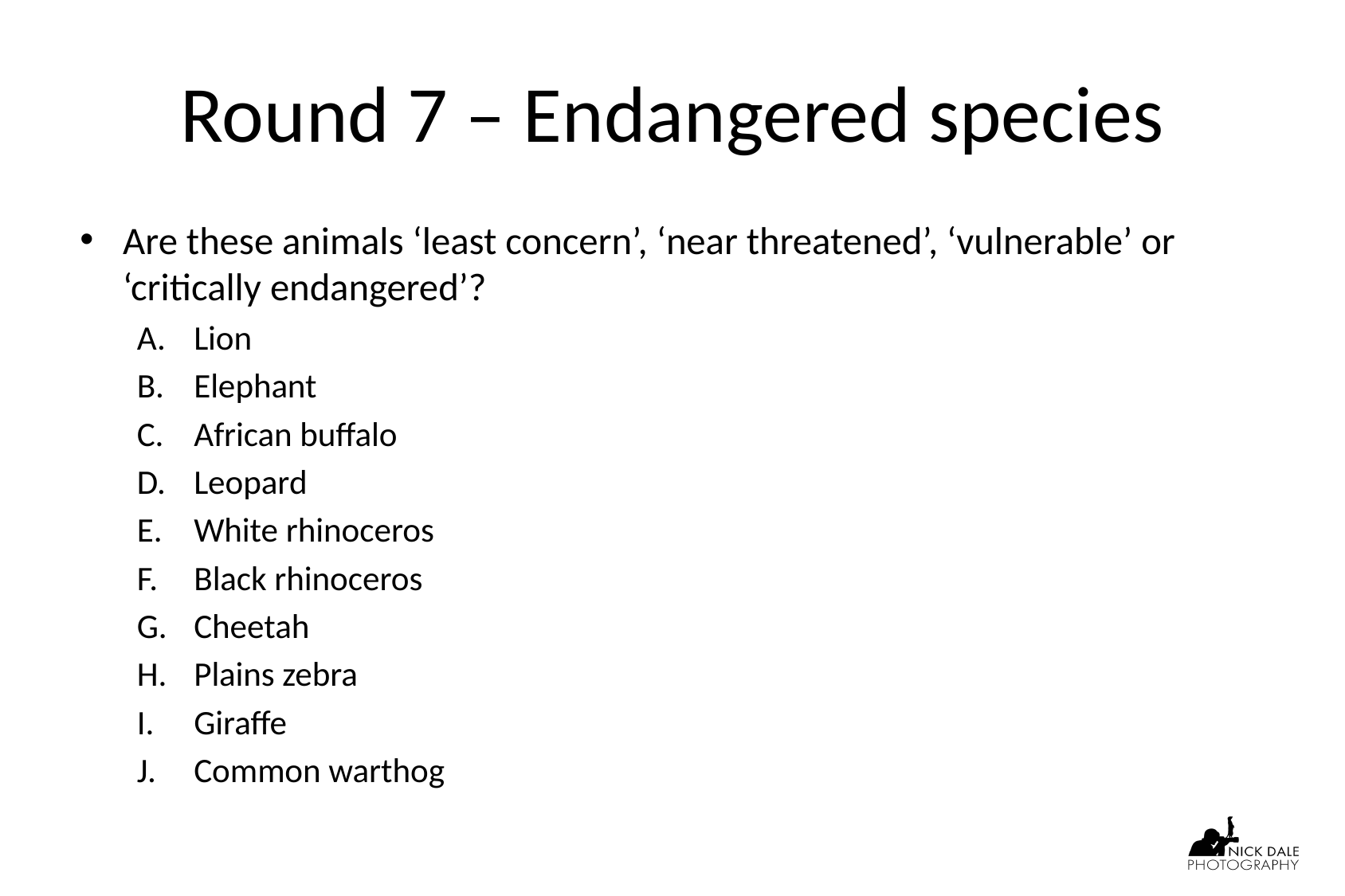

# Round 7 – Endangered species
Are these animals ‘least concern’, ‘near threatened’, ‘vulnerable’ or ‘critically endangered’?
Lion
Elephant
African buffalo
Leopard
White rhinoceros
Black rhinoceros
Cheetah
Plains zebra
Giraffe
Common warthog